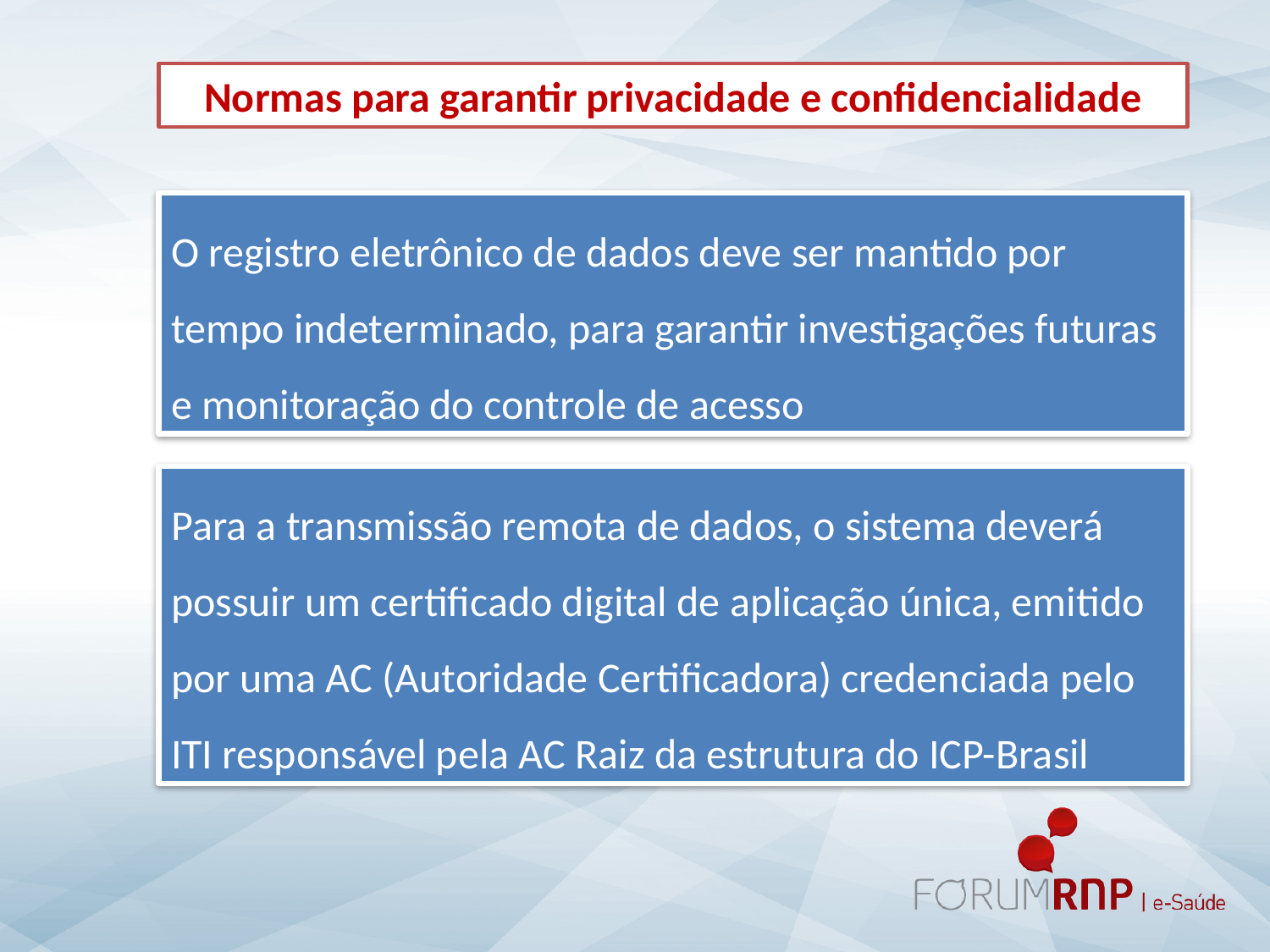

Normas para garantir privacidade e confidencialidade
O registro eletrônico de dados deve ser mantido por tempo indeterminado, para garantir investigações futuras e monitoração do controle de acesso
Para a transmissão remota de dados, o sistema deverá possuir um certificado digital de aplicação única, emitido por uma AC (Autoridade Certificadora) credenciada pelo ITI responsável pela AC Raiz da estrutura do ICP-Brasil